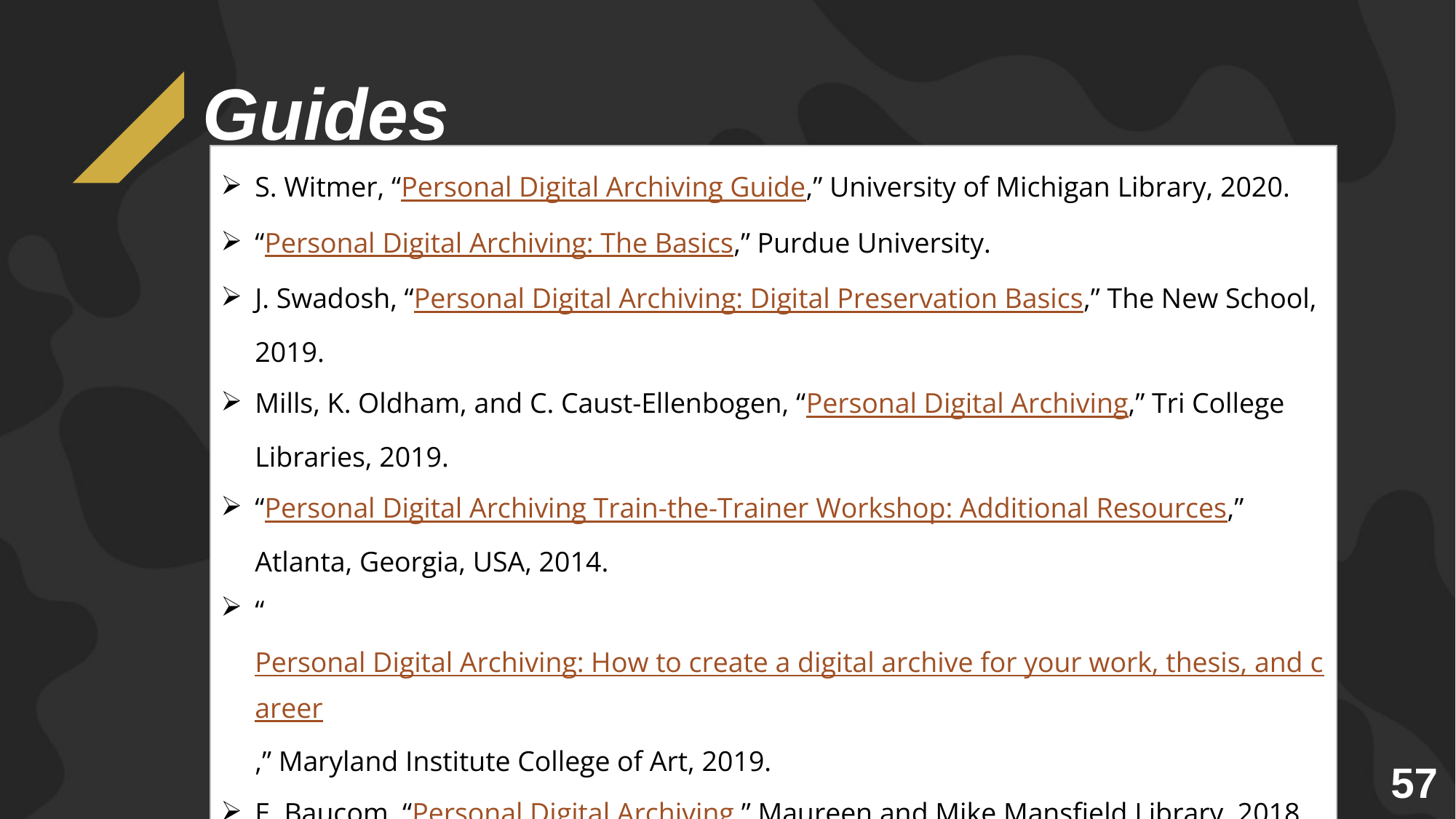

# Guides
S. Witmer, “Personal Digital Archiving Guide,” University of Michigan Library, 2020.
“Personal Digital Archiving: The Basics,” Purdue University.
J. Swadosh, “Personal Digital Archiving: Digital Preservation Basics,” The New School, 2019.
Mills, K. Oldham, and C. Caust-Ellenbogen, “Personal Digital Archiving,” Tri College Libraries, 2019.
“Personal Digital Archiving Train-the-Trainer Workshop: Additional Resources,” Atlanta, Georgia, USA, 2014.
“Personal Digital Archiving: How to create a digital archive for your work, thesis, and career,” Maryland Institute College of Art, 2019.
E. Baucom, “Personal Digital Archiving,” Maureen and Mike Mansfield Library, 2018.
M. Peachy, “Personal Digital Archiving,” Tufts University.